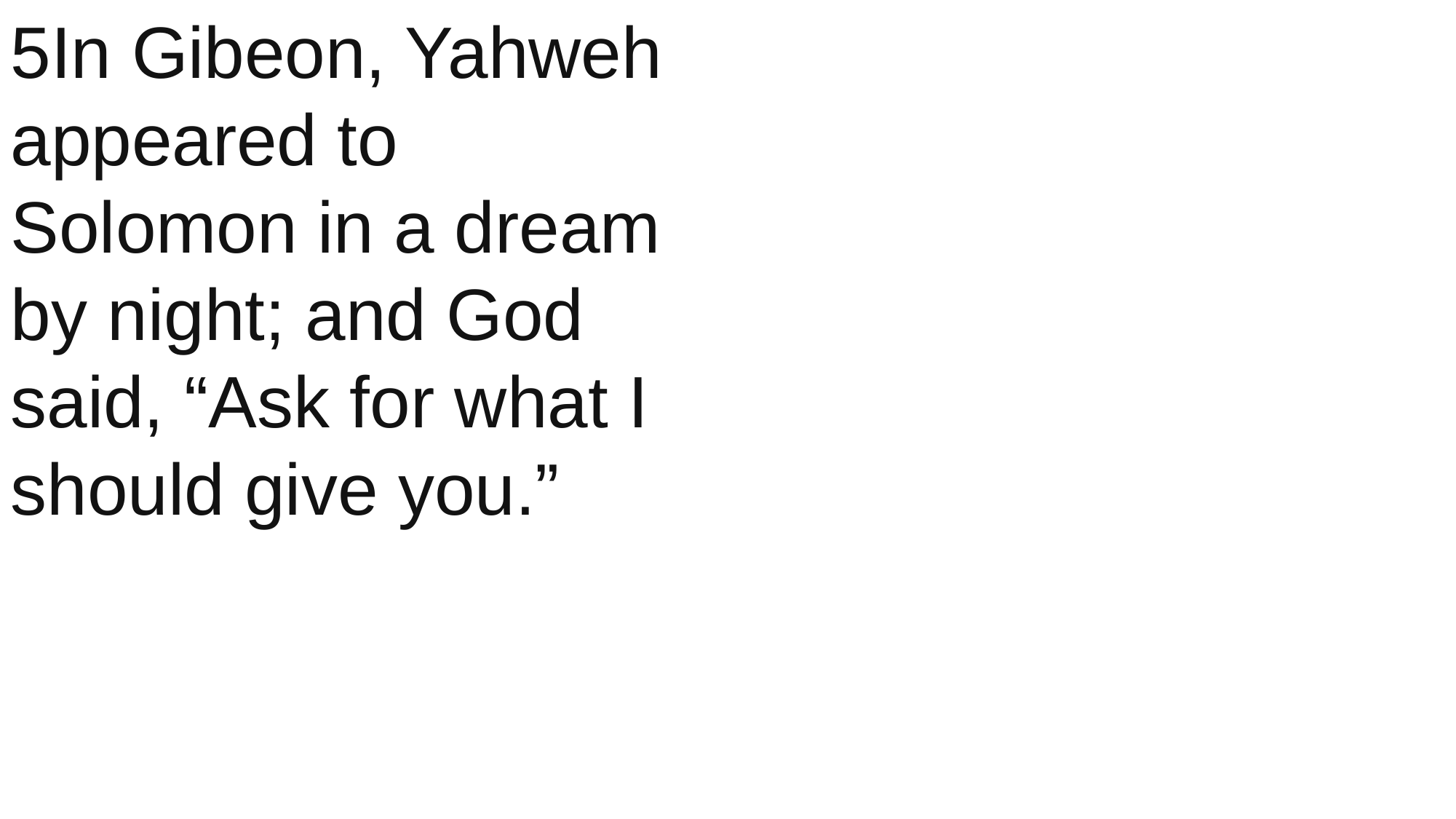

5In Gibeon, Yahweh appeared to Solomon in a dream by night; and God said, “Ask for what I should give you.”